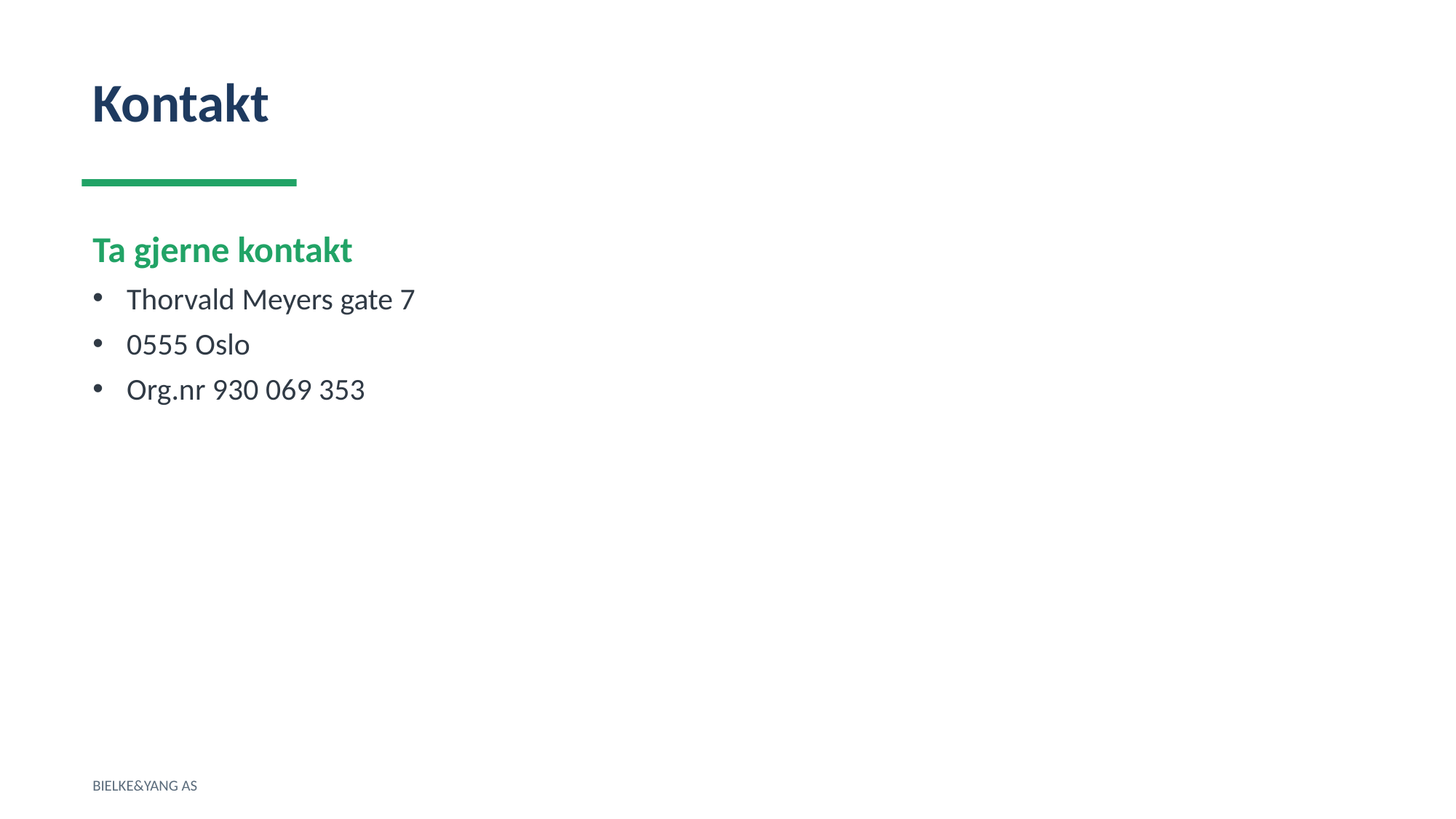

Kontakt

Ta gjerne kontakt
Thorvald Meyers gate 7
0555 Oslo
Org.nr 930 069 353
BIELKE&YANG AS